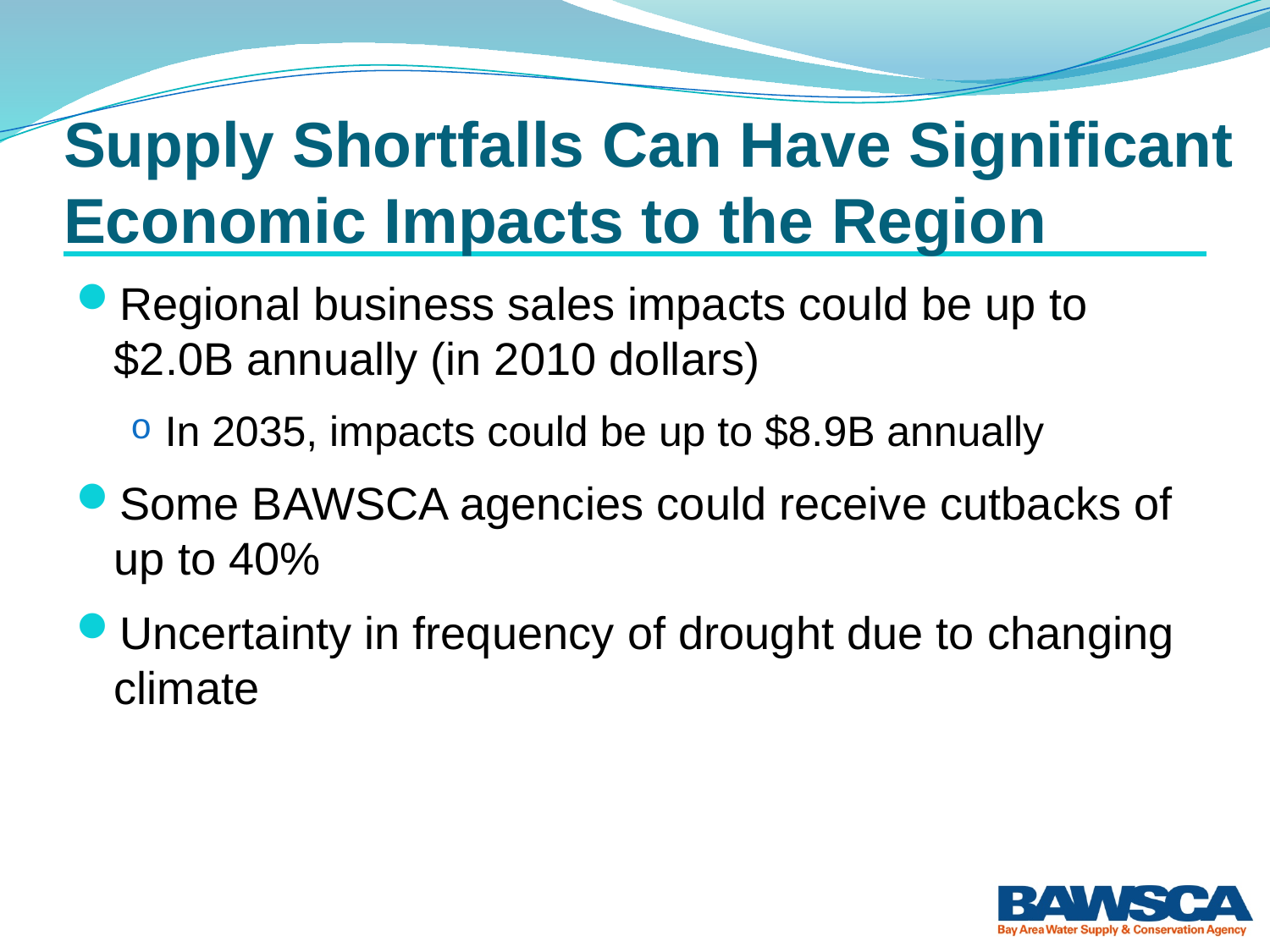

# Supply Shortfalls Can Have Significant Economic Impacts to the Region
Regional business sales impacts could be up to $2.0B annually (in 2010 dollars)
In 2035, impacts could be up to $8.9B annually
Some BAWSCA agencies could receive cutbacks of up to 40%
Uncertainty in frequency of drought due to changing climate